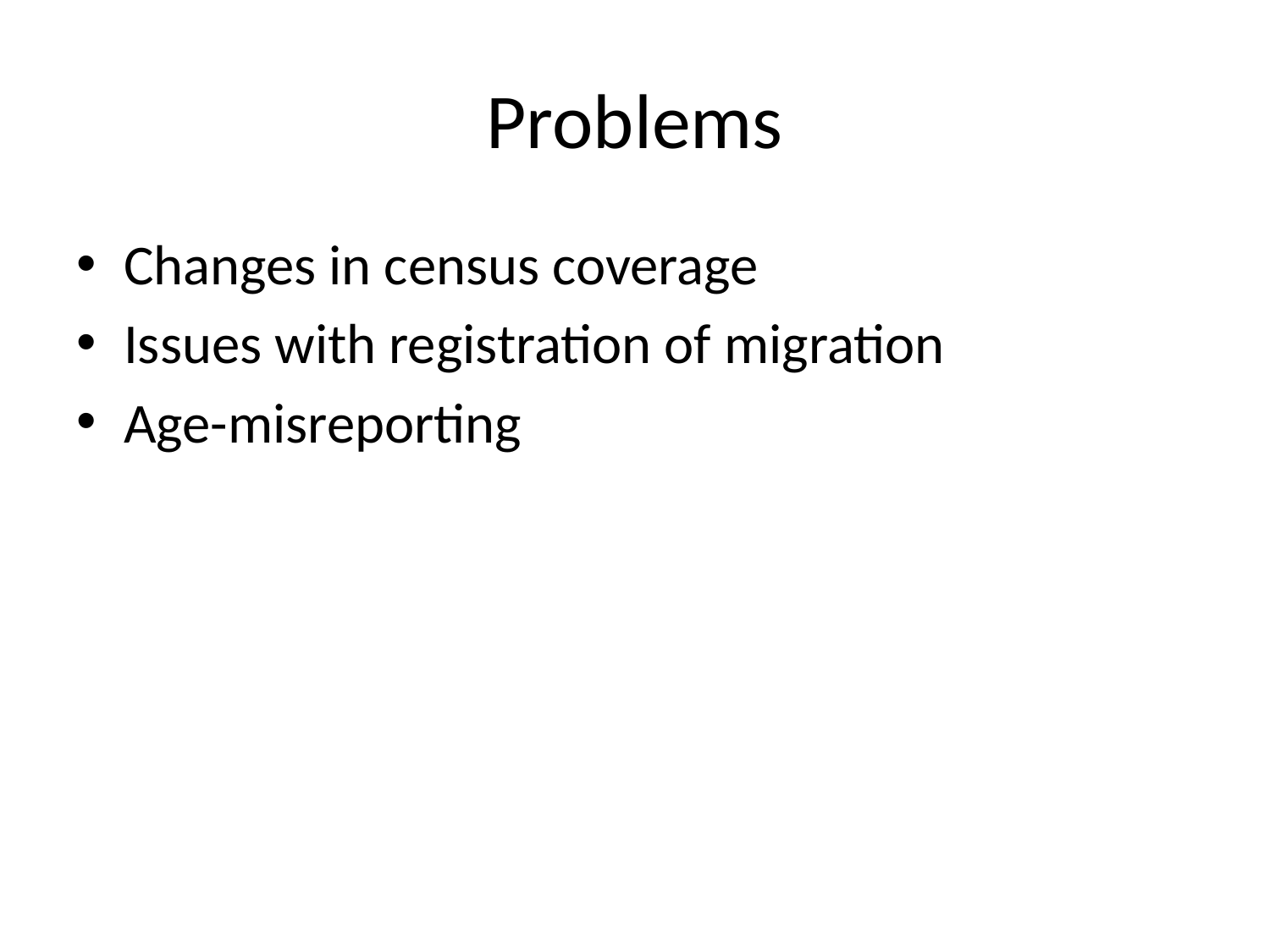

# Problems
Changes in census coverage
Issues with registration of migration
Age-misreporting